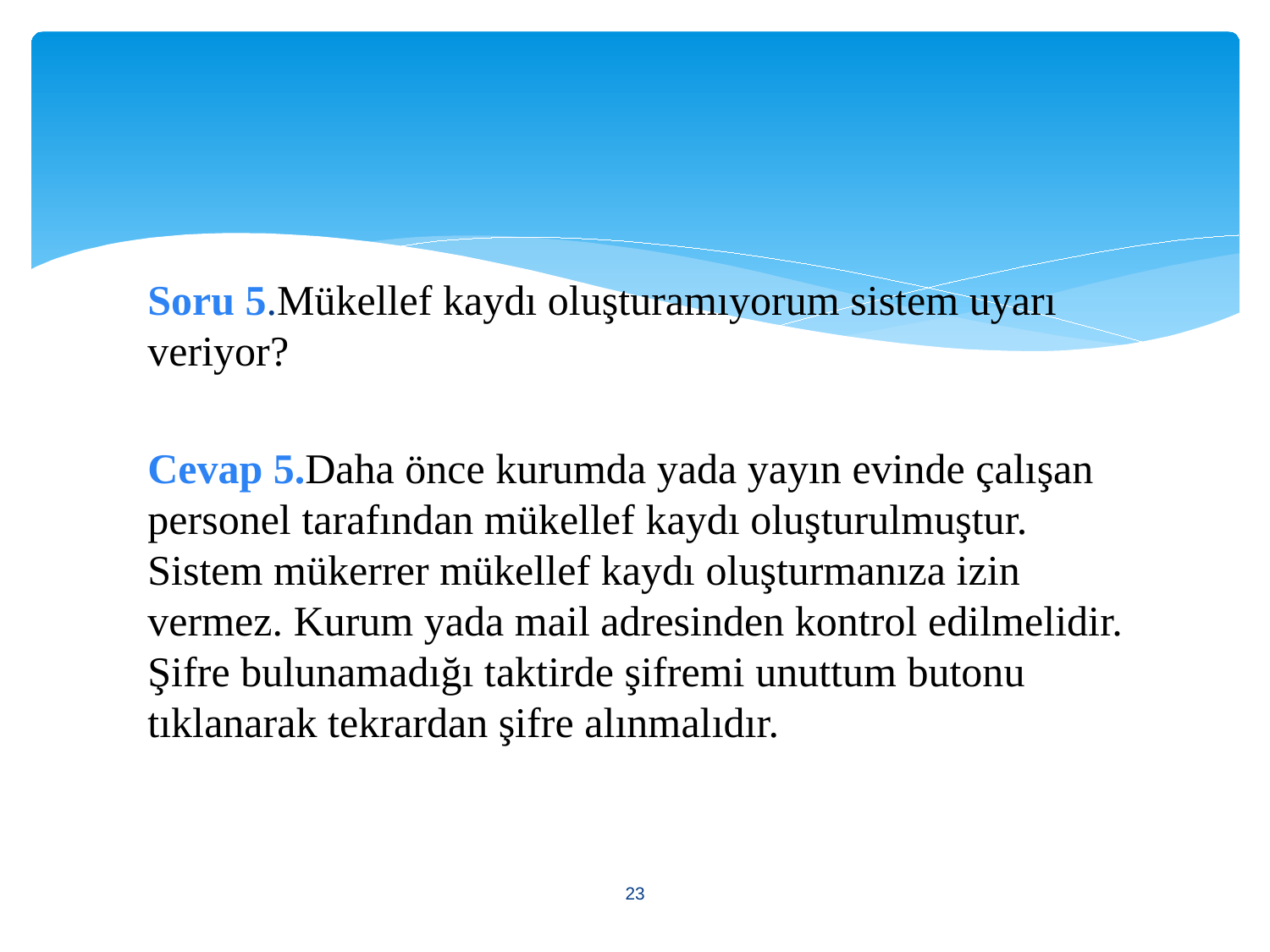

Soru 5.Mükellef kaydı oluşturamıyorum sistem uyarı veriyor?

Cevap 5.Daha önce kurumda yada yayın evinde çalışan personel tarafından mükellef kaydı oluşturulmuştur. Sistem mükerrer mükellef kaydı oluşturmanıza izin vermez. Kurum yada mail adresinden kontrol edilmelidir. Şifre bulunamadığı taktirde şifremi unuttum butonu tıklanarak tekrardan şifre alınmalıdır.

23